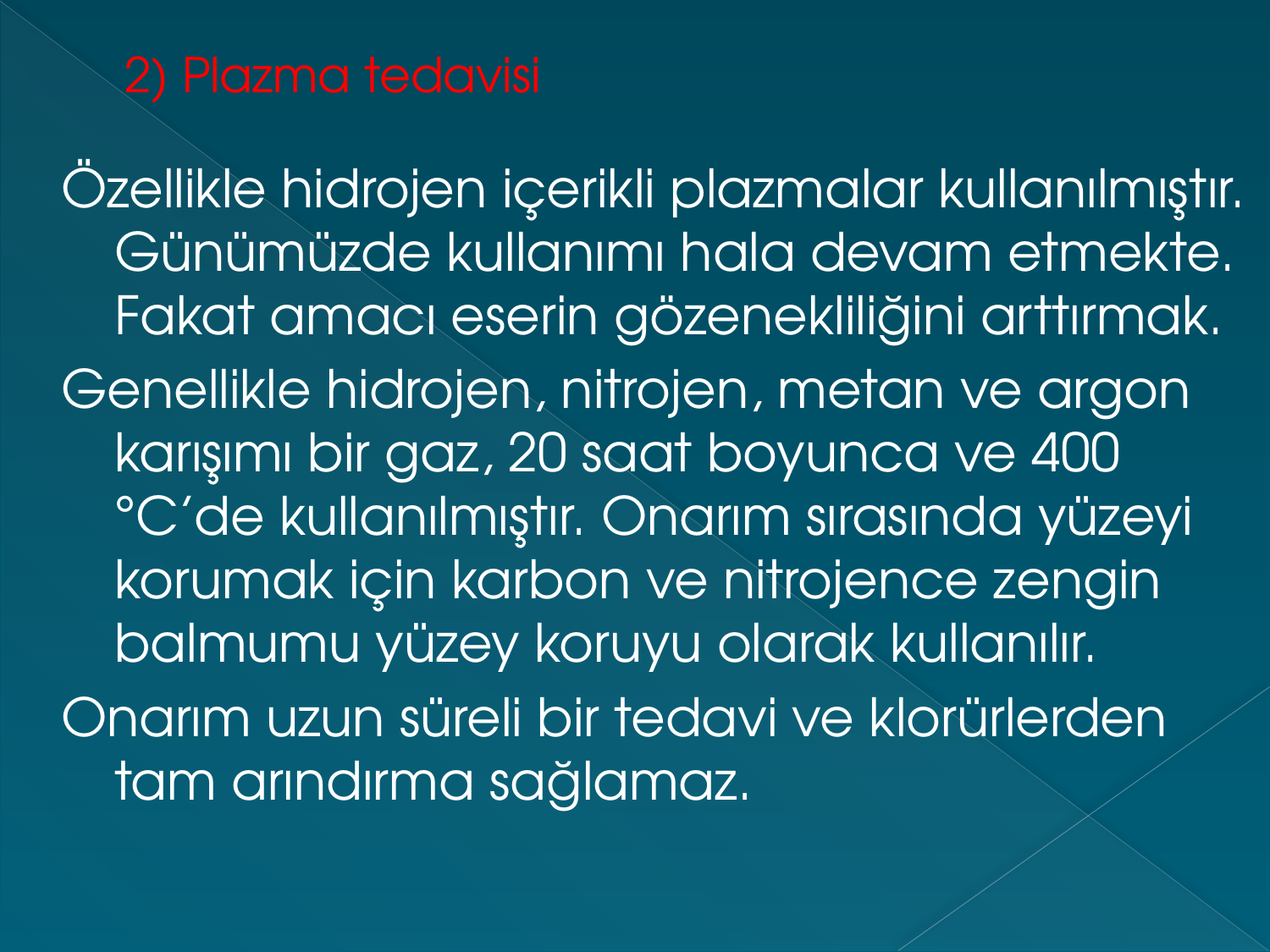

# 2) Plazma tedavisi
Özellikle hidrojen içerikli plazmalar kullanılmıştır. Günümüzde kullanımı hala devam etmekte. Fakat amacı eserin gözenekliliğini arttırmak.
Genellikle hidrojen, nitrojen, metan ve argon karışımı bir gaz, 20 saat boyunca ve 400 °C’de kullanılmıştır. Onarım sırasında yüzeyi korumak için karbon ve nitrojence zengin balmumu yüzey koruyu olarak kullanılır.
Onarım uzun süreli bir tedavi ve klorürlerden tam arındırma sağlamaz.